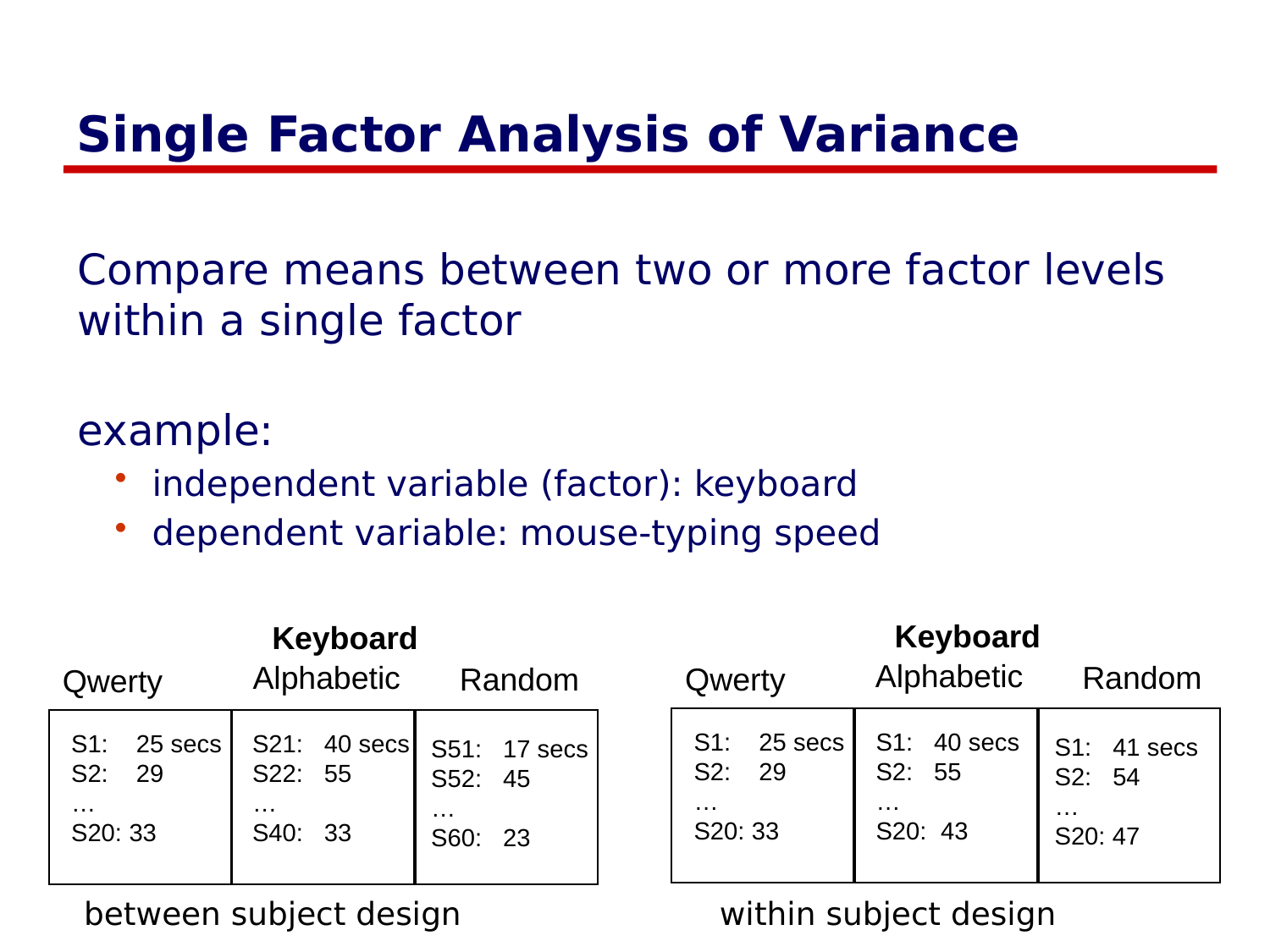

# Single Factor Analysis of Variance
Compare means between two or more factor levels within a single factor
example:
independent variable (factor): keyboard
dependent variable: mouse-typing speed

Keyboard
Keyboard
Alphabetic
Alphabetic
Random
Random
Qwerty
Qwerty

S1:    25 secs
S2:    29
…
S20: 33
S1:   40 secs
S2:   55
…
S20:  43
S1:    25 secs
S2:    29
…
S20: 33
S21:   40 secs
S22:   55
…
S40:   33
S1:   41 secs
S2:   54
…
S20: 47
S51:   17 secs
S52:   45
…
S60:   23
between subject design
within subject design